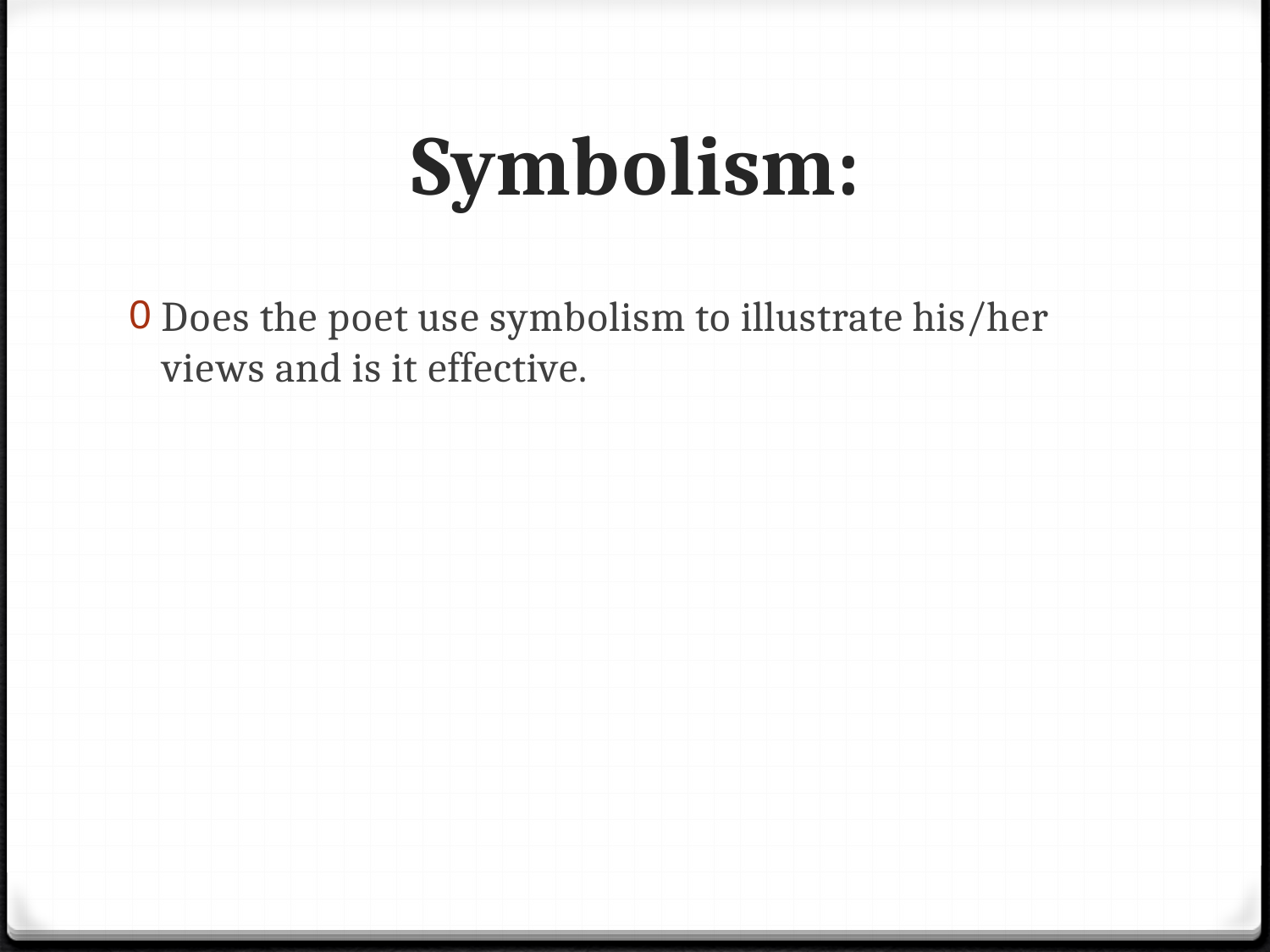

# Symbolism:
Does the poet use symbolism to illustrate his/her views and is it effective.